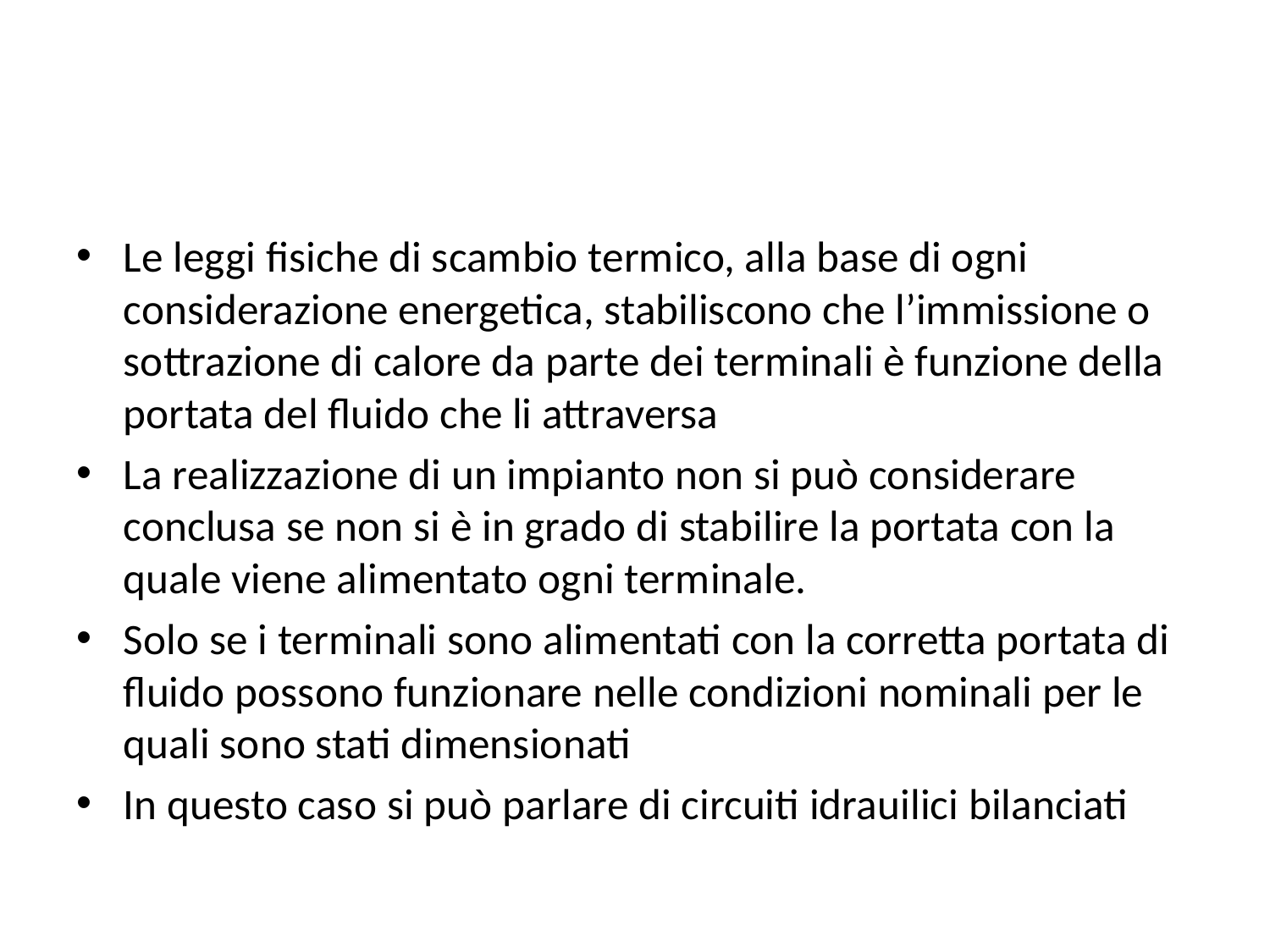

Le leggi fisiche di scambio termico, alla base di ogni considerazione energetica, stabiliscono che l’immissione o sottrazione di calore da parte dei terminali è funzione della portata del fluido che li attraversa
La realizzazione di un impianto non si può considerare conclusa se non si è in grado di stabilire la portata con la quale viene alimentato ogni terminale.
Solo se i terminali sono alimentati con la corretta portata di fluido possono funzionare nelle condizioni nominali per le quali sono stati dimensionati
In questo caso si può parlare di circuiti idrauilici bilanciati